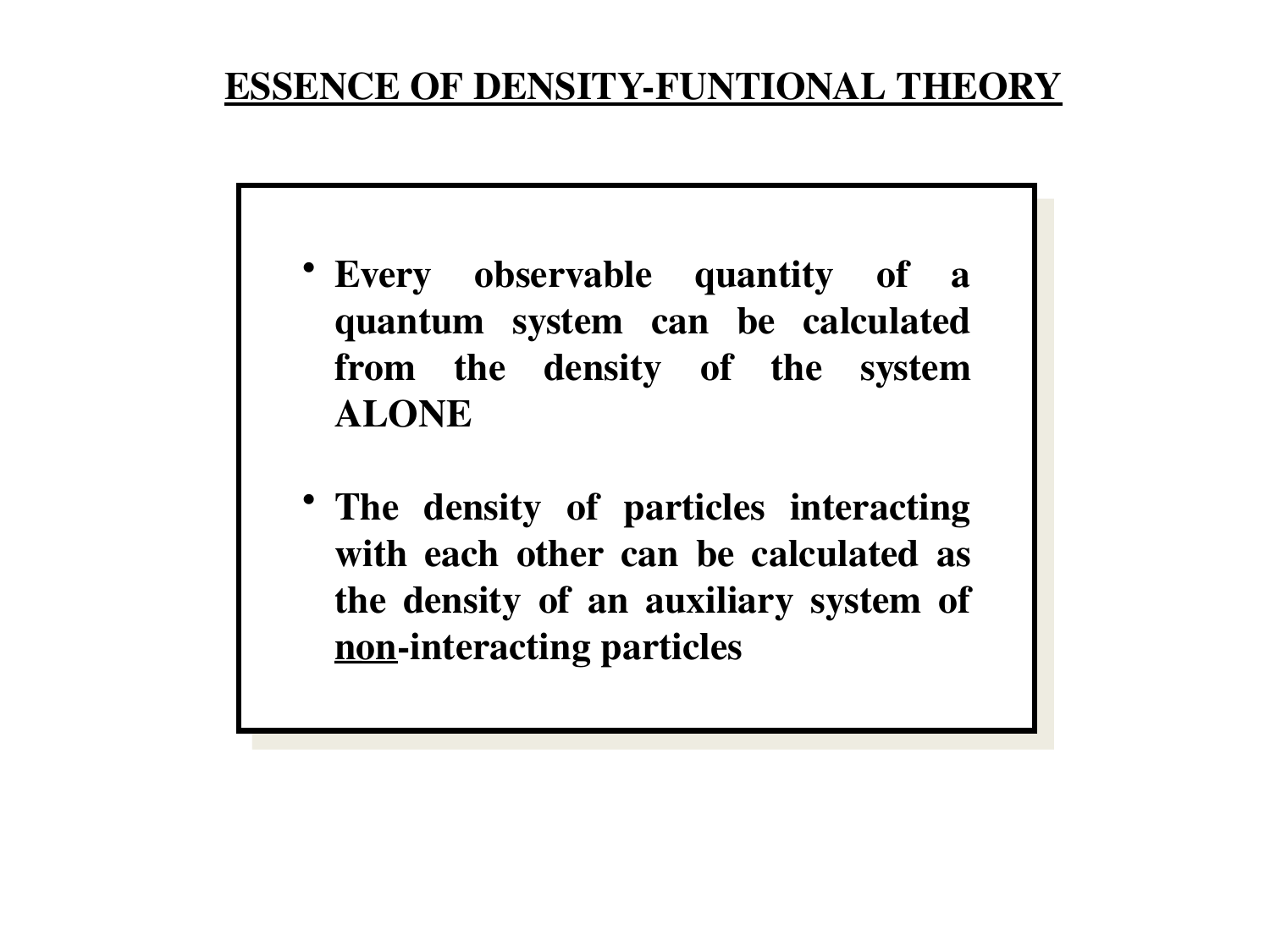

ESSENCE OF DENSITY-FUNTIONAL THEORY
Every observable quantity of a quantum system can be calculated from the density of the system ALONE

The density of particles interacting with each other can be calculated as the density of an auxiliary system of non-interacting particles